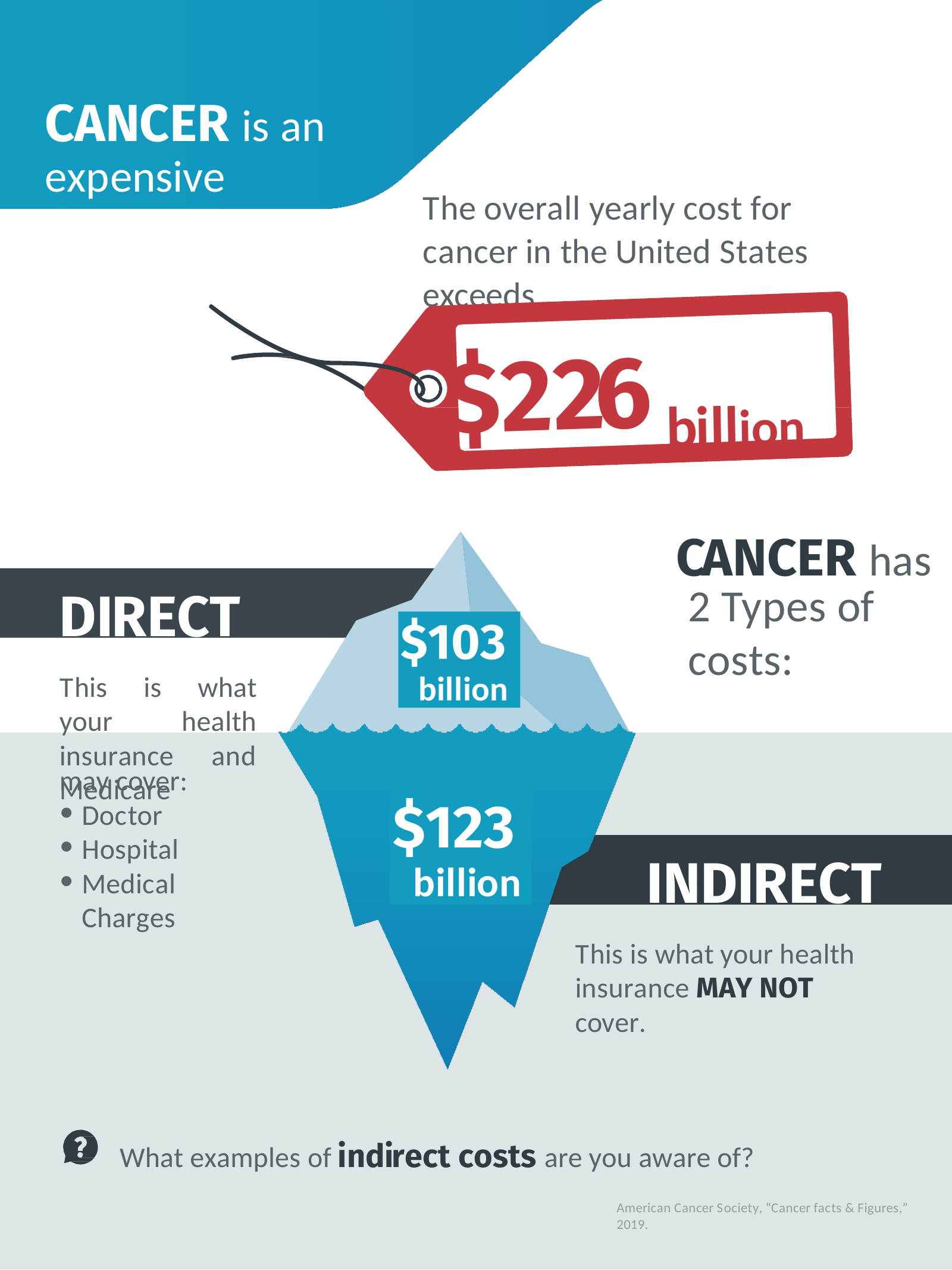

CANCER is an expensive disease.
The overall yearly cost for cancer in the United States exceeds

$226

billion

CANCER has

2 Types of costs:
DIRECT
This is what your health insurance and Medicare
$103
billion

may cover:
Doctor
Hospital
Medical Charges
$123
billion

INDIRECT
This is what your health insurance MAY NOT cover.

What examples of indirect costs are you aware of?
American Cancer Society, “Cancer facts & Figures,” 2019.